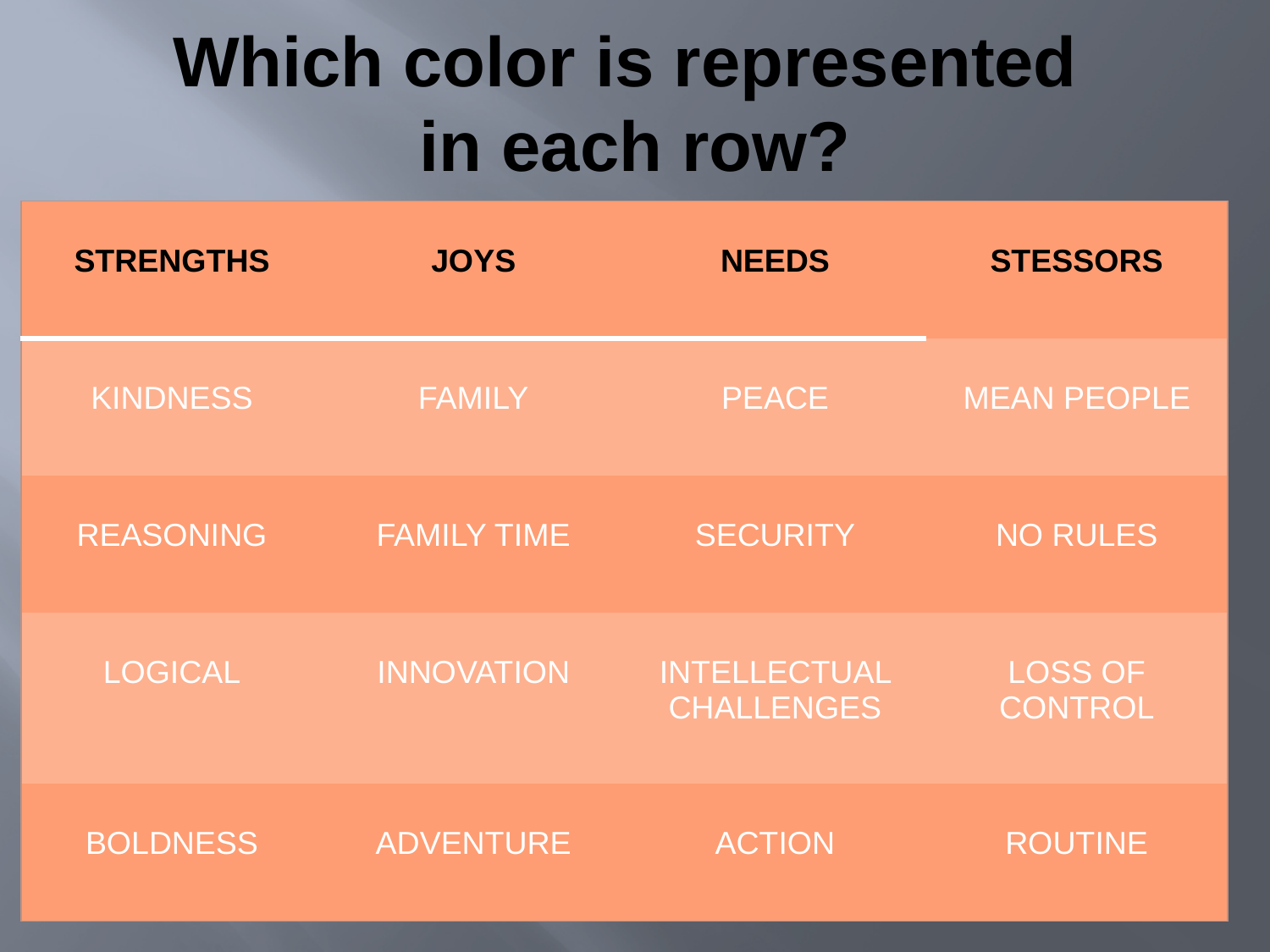

# Which color is represented in each row?
| STRENGTHS | JOYS | NEEDS | STESSORS |
| --- | --- | --- | --- |
| KINDNESS | FAMILY | PEACE | MEAN PEOPLE |
| REASONING | FAMILY TIME | SECURITY | NO RULES |
| LOGICAL | INNOVATION | INTELLECTUAL CHALLENGES | LOSS OF CONTROL |
| BOLDNESS | ADVENTURE | ACTION | ROUTINE |